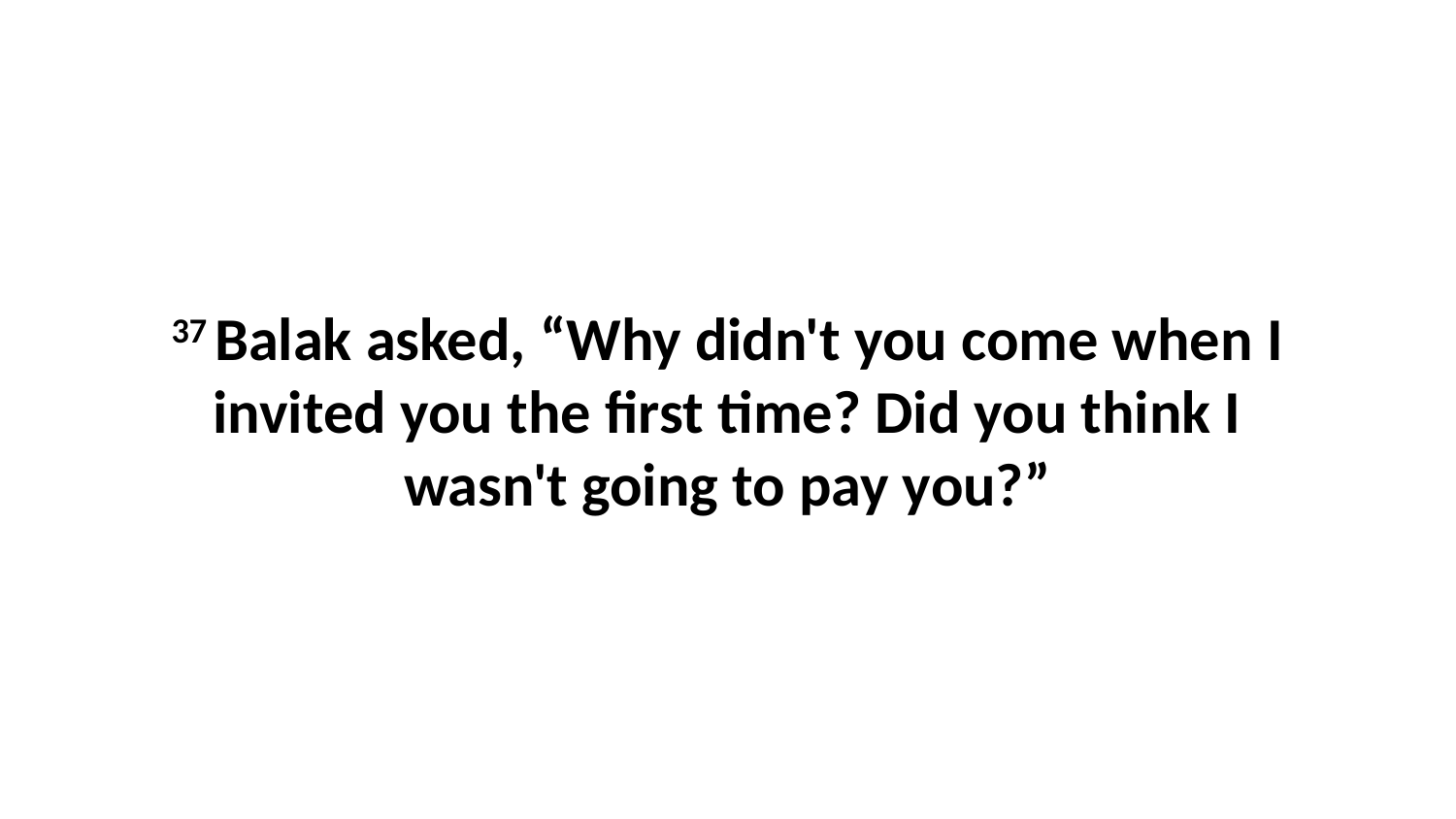

37 Balak asked, “Why didn't you come when I invited you the first time? Did you think I wasn't going to pay you?”